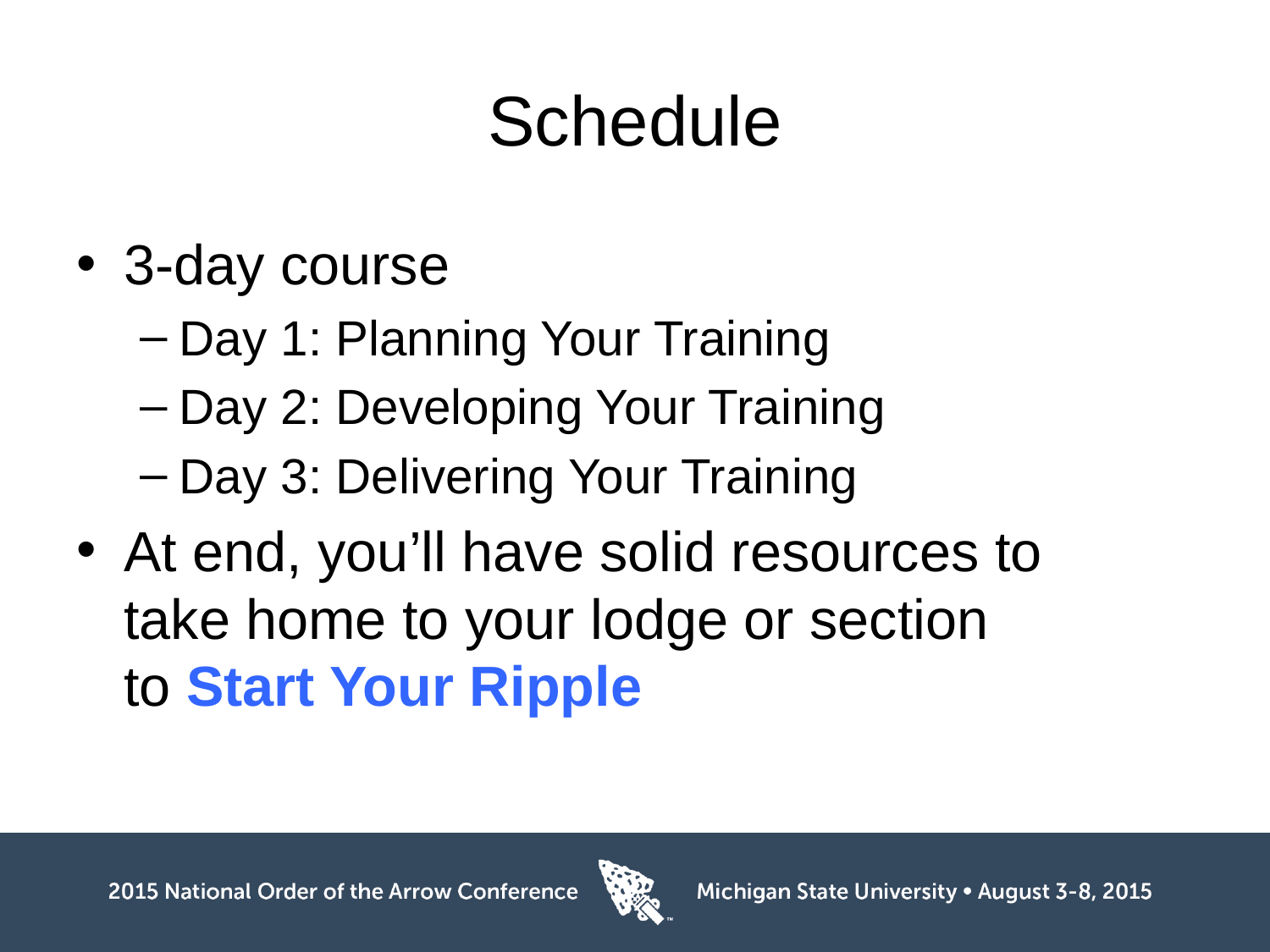

# Schedule
3-day course
Day 1: Planning Your Training
Day 2: Developing Your Training
Day 3: Delivering Your Training
At end, you’ll have solid resources to
take home to your lodge or section
to Start Your Ripple